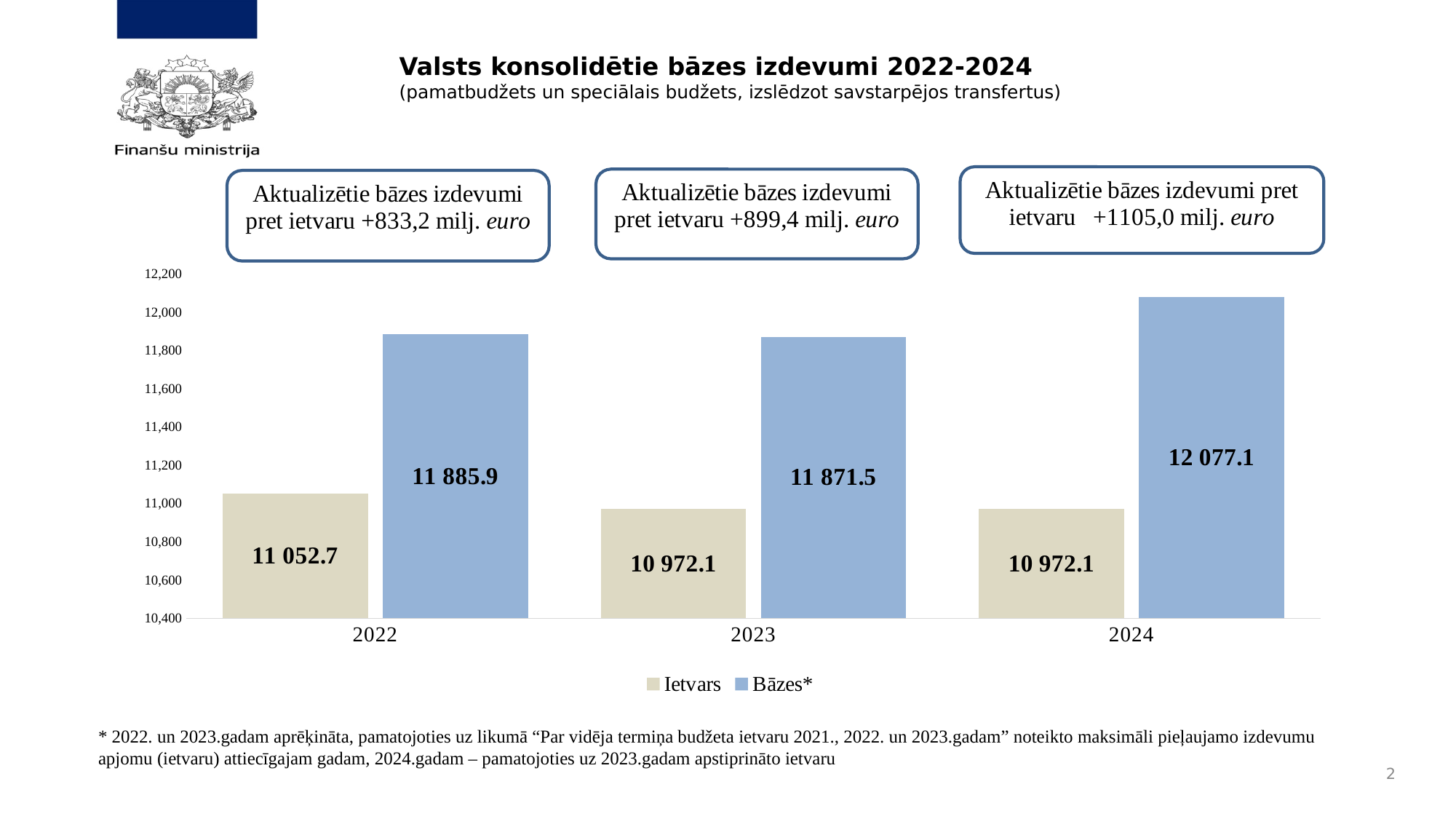

# Valsts konsolidētie bāzes izdevumi 2022-2024 (pamatbudžets un speciālais budžets, izslēdzot savstarpējos transfertus)

### Chart

| Category | Ietvars | Bāzes* |
|---|---|---|
| 2022 | 11052.7 | 11885.9 |
| 2023 | 10972.1 | 11871.5 |
| 2024 | 10972.1 | 12077.1 |
* 2022. un 2023.gadam aprēķināta, pamatojoties uz likumā “Par vidēja termiņa budžeta ietvaru 2021., 2022. un 2023.gadam” noteikto maksimāli pieļaujamo izdevumu apjomu (ietvaru) attiecīgajam gadam, 2024.gadam – pamatojoties uz 2023.gadam apstiprināto ietvaru
2